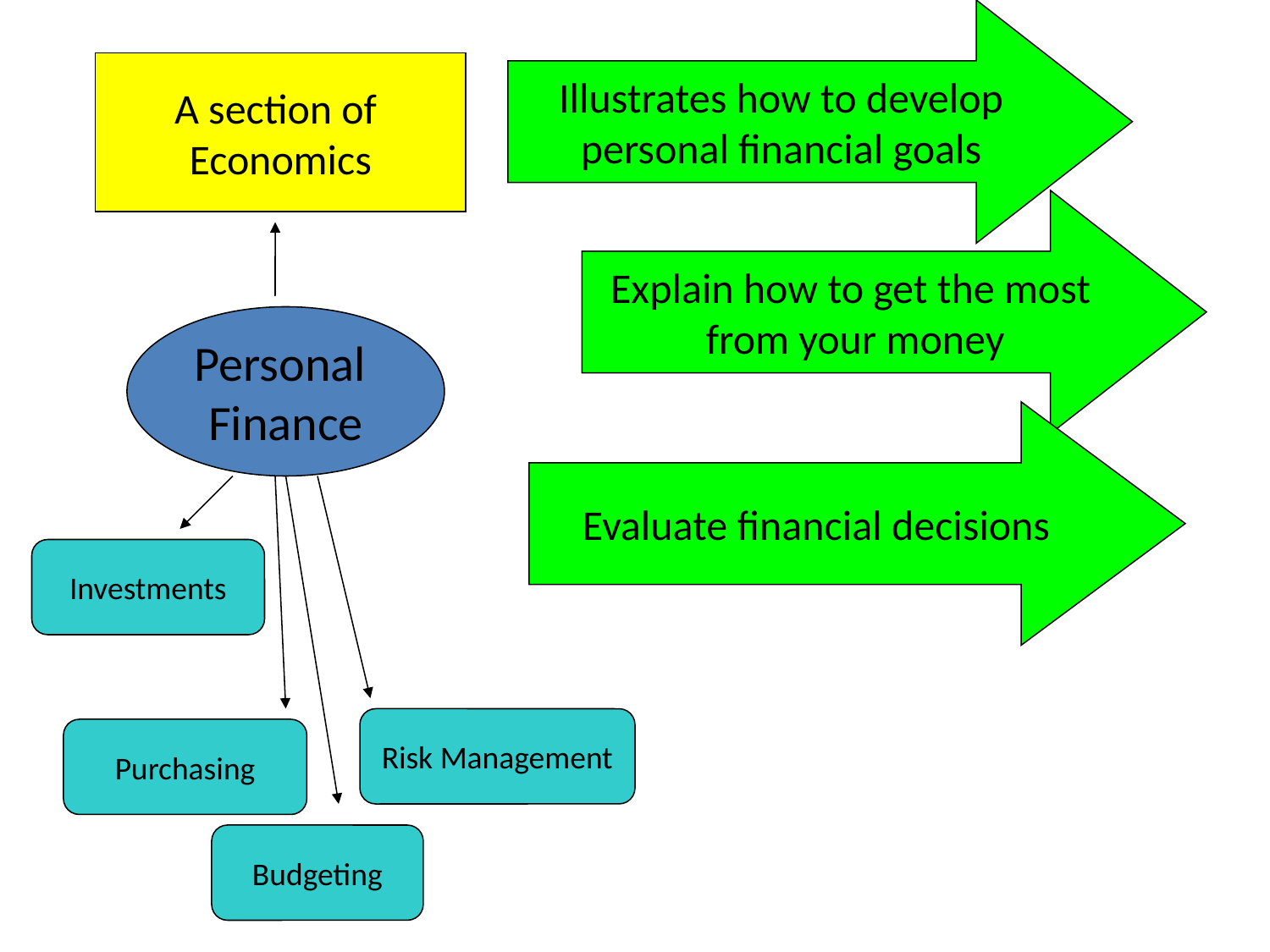

Illustrates how to develop
personal financial goals
A section of
Economics
Explain how to get the most
from your money

Personal
Finance
Evaluate financial decisions

Investments
Risk Management
Purchasing
Budgeting